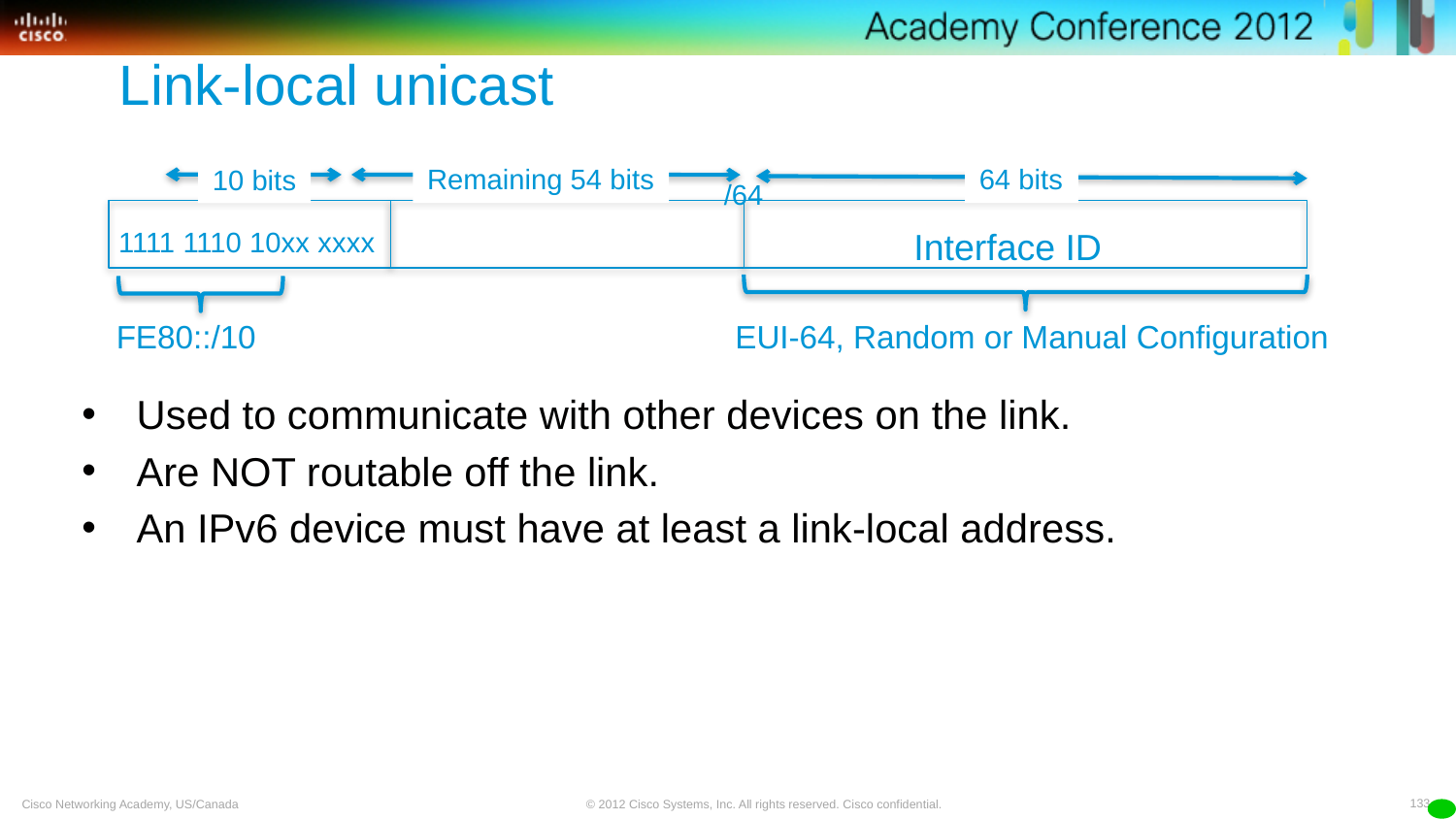

Link-local unicast
Remaining 54 bits
64 bits
10 bits
/64

1111 1110 10xx xxxx
Interface ID
FE80::/10
EUI-64, Random or Manual Configuration
Used to communicate with other devices on the link.
Are NOT routable off the link.
An IPv6 device must have at least a link-local address.